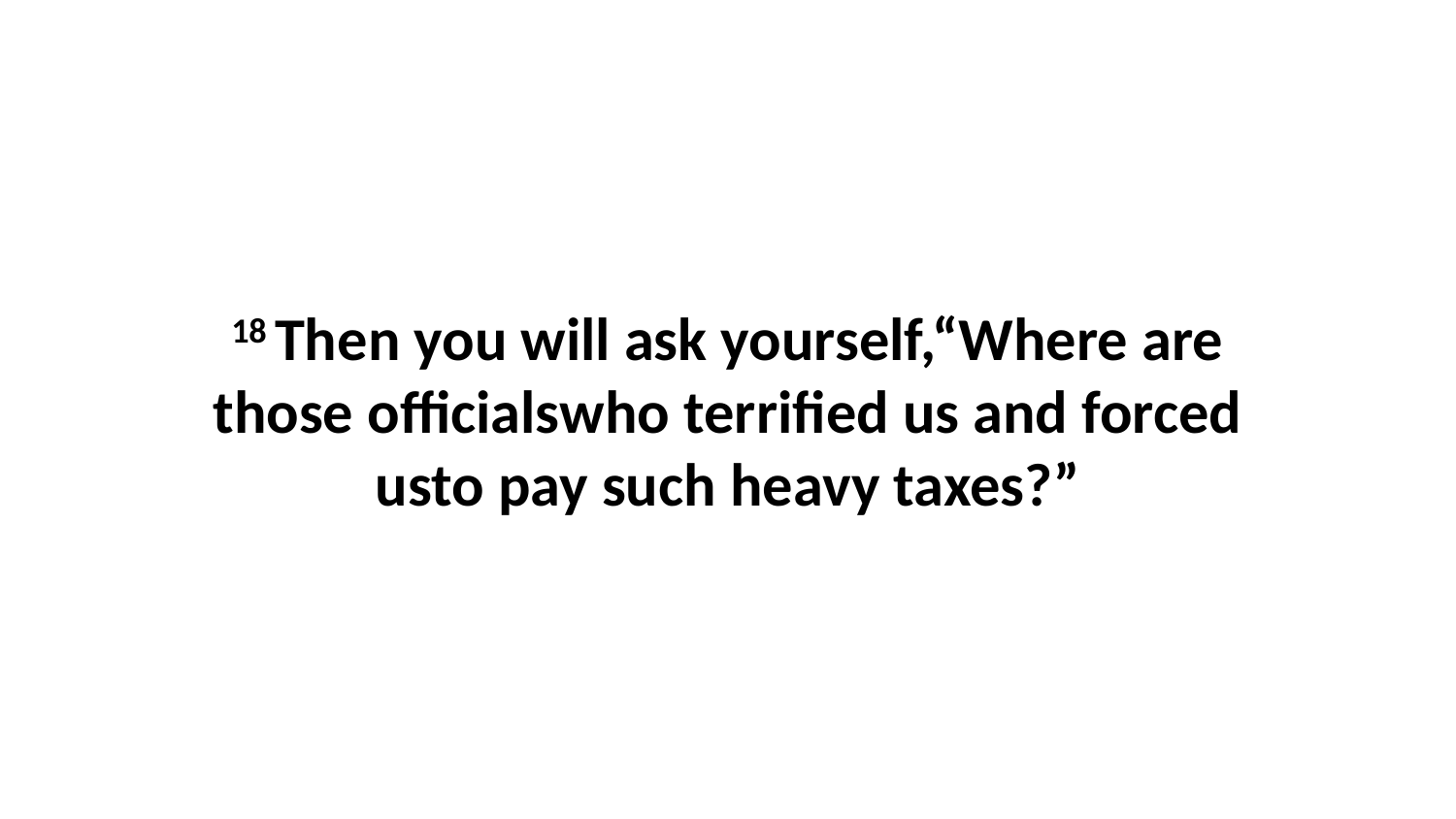

18 Then you will ask yourself,“Where are those officialswho terrified us and forced usto pay such heavy taxes?”